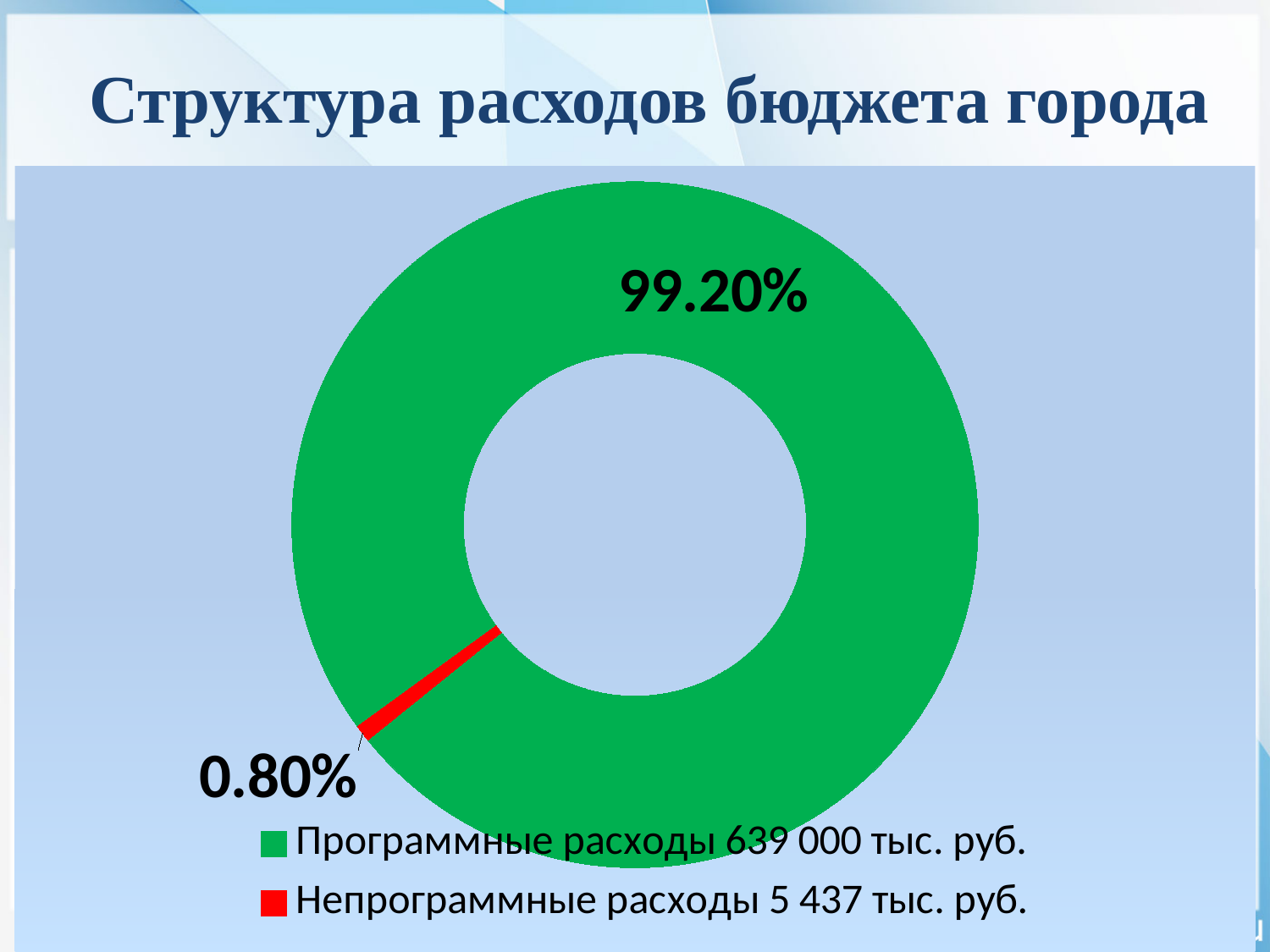

# Структура расходов бюджета города

### Chart

| Category | Продажи |
|---|---|
| Программные расходы 639 000 тыс. руб. | 0.992 |
| Непрограммные расходы 5 437 тыс. руб. | 0.008 |